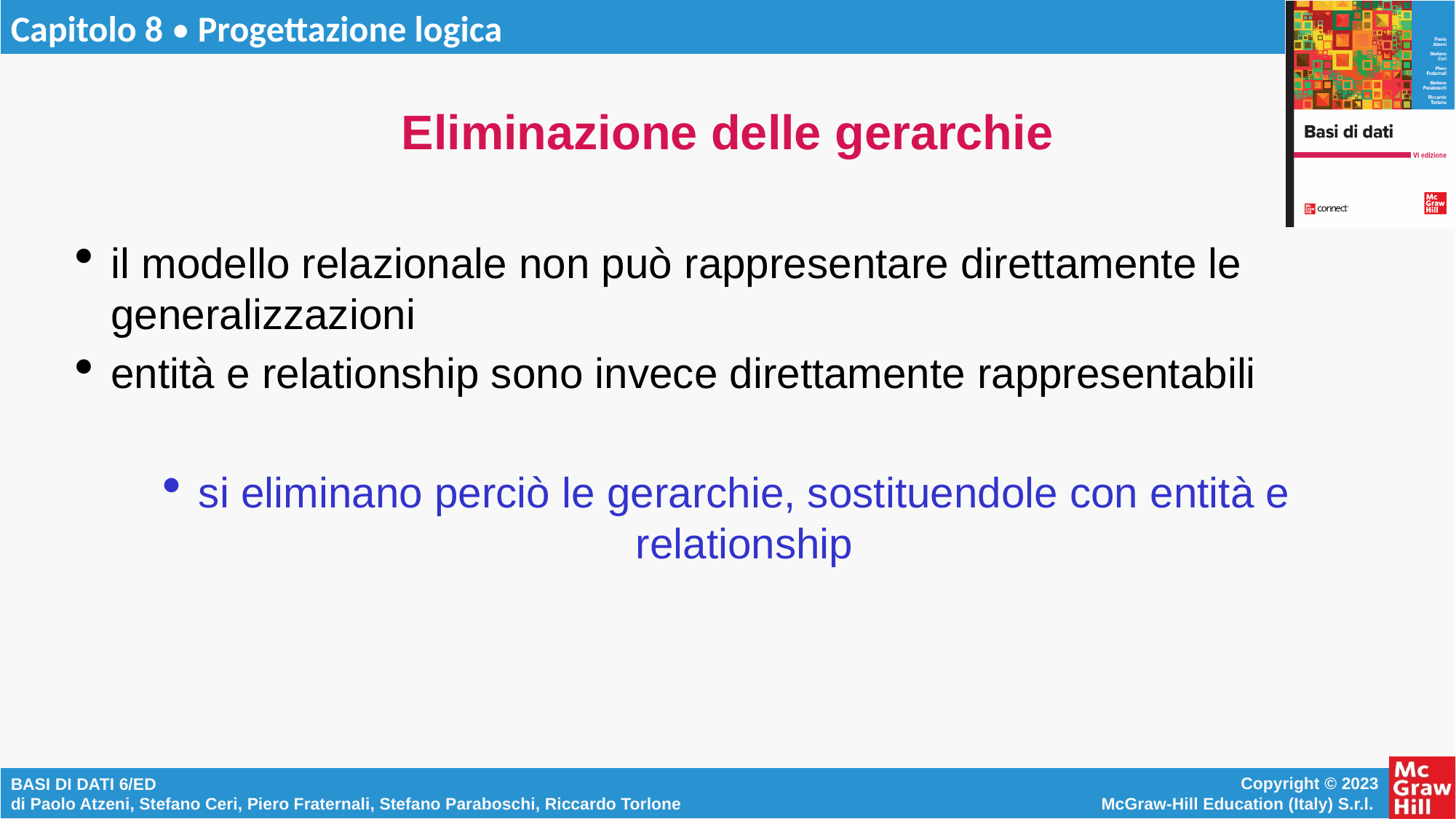

# Eliminazione delle gerarchie
il modello relazionale non può rappresentare direttamente le generalizzazioni
entità e relationship sono invece direttamente rappresentabili

si eliminano perciò le gerarchie, sostituendole con entità e relationship